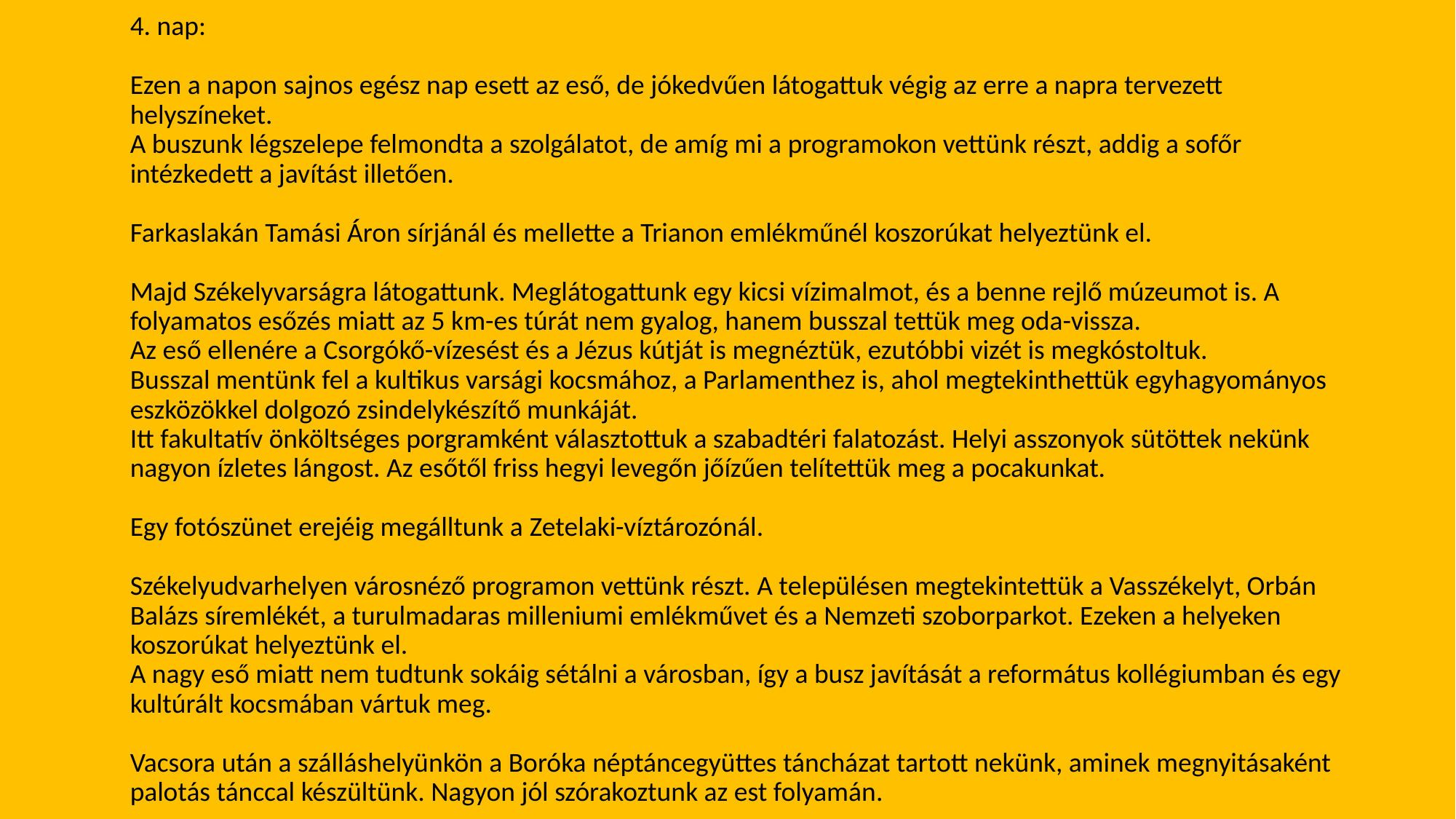

# 4. nap:    Ezen a napon sajnos egész nap esett az eső, de jókedvűen látogattuk végig az erre a napra tervezett helyszíneket. A buszunk légszelepe felmondta a szolgálatot, de amíg mi a programokon vettünk részt, addig a sofőr intézkedett a javítást illetően.   Farkaslakán Tamási Áron sírjánál és mellette a Trianon emlékműnél koszorúkat helyeztünk el.   Majd Székelyvarságra látogattunk. Meglátogattunk egy kicsi vízimalmot, és a benne rejlő múzeumot is. A folyamatos esőzés miatt az 5 km-es túrát nem gyalog, hanem busszal tettük meg oda-vissza. Az eső ellenére a Csorgókő-vízesést és a Jézus kútját is megnéztük, ezutóbbi vizét is megkóstoltuk. Busszal mentünk fel a kultikus varsági kocsmához, a Parlamenthez is, ahol megtekinthettük egyhagyományos eszközökkel dolgozó zsindelykészítő munkáját. Itt fakultatív önköltséges porgramként választottuk a szabadtéri falatozást. Helyi asszonyok sütöttek nekünk nagyon ízletes lángost. Az esőtől friss hegyi levegőn jőízűen telítettük meg a pocakunkat.   Egy fotószünet erejéig megálltunk a Zetelaki-víztározónál.   Székelyudvarhelyen városnéző programon vettünk részt. A településen megtekintettük a Vasszékelyt, Orbán Balázs síremlékét, a turulmadaras milleniumi emlékművet és a Nemzeti szoborparkot. Ezeken a helyeken koszorúkat helyeztünk el. A nagy eső miatt nem tudtunk sokáig sétálni a városban, így a busz javítását a református kollégiumban és egy kultúrált kocsmában vártuk meg.   Vacsora után a szálláshelyünkön a Boróka néptáncegyüttes táncházat tartott nekünk, aminek megnyitásaként palotás tánccal készültünk. Nagyon jól szórakoztunk az est folyamán.